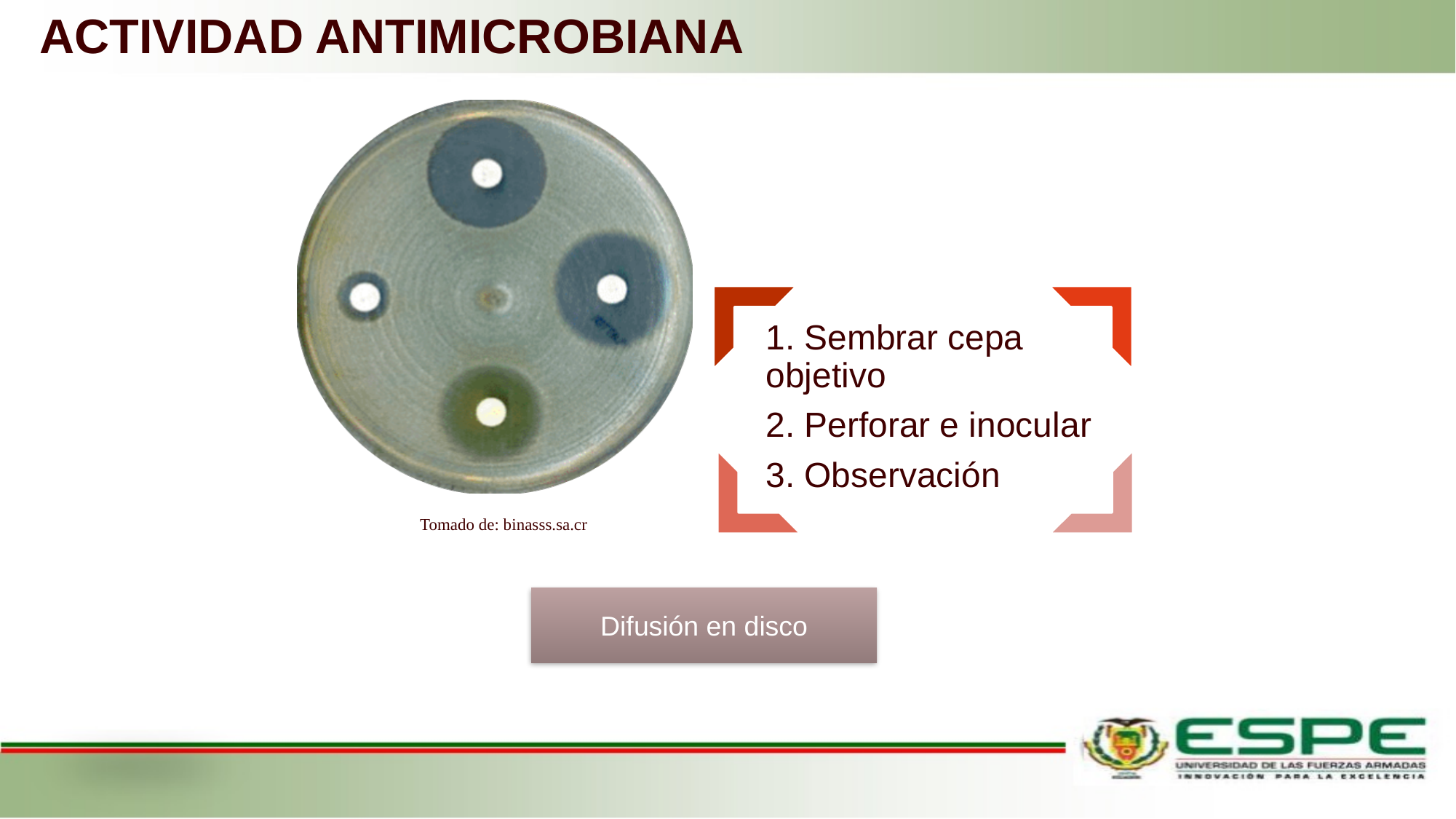

ACTIVIDAD ANTIMICROBIANA
#
1. Sembrar cepa objetivo
2. Perforar e inocular
3. Observación
Tomado de: binasss.sa.cr
Difusión en disco